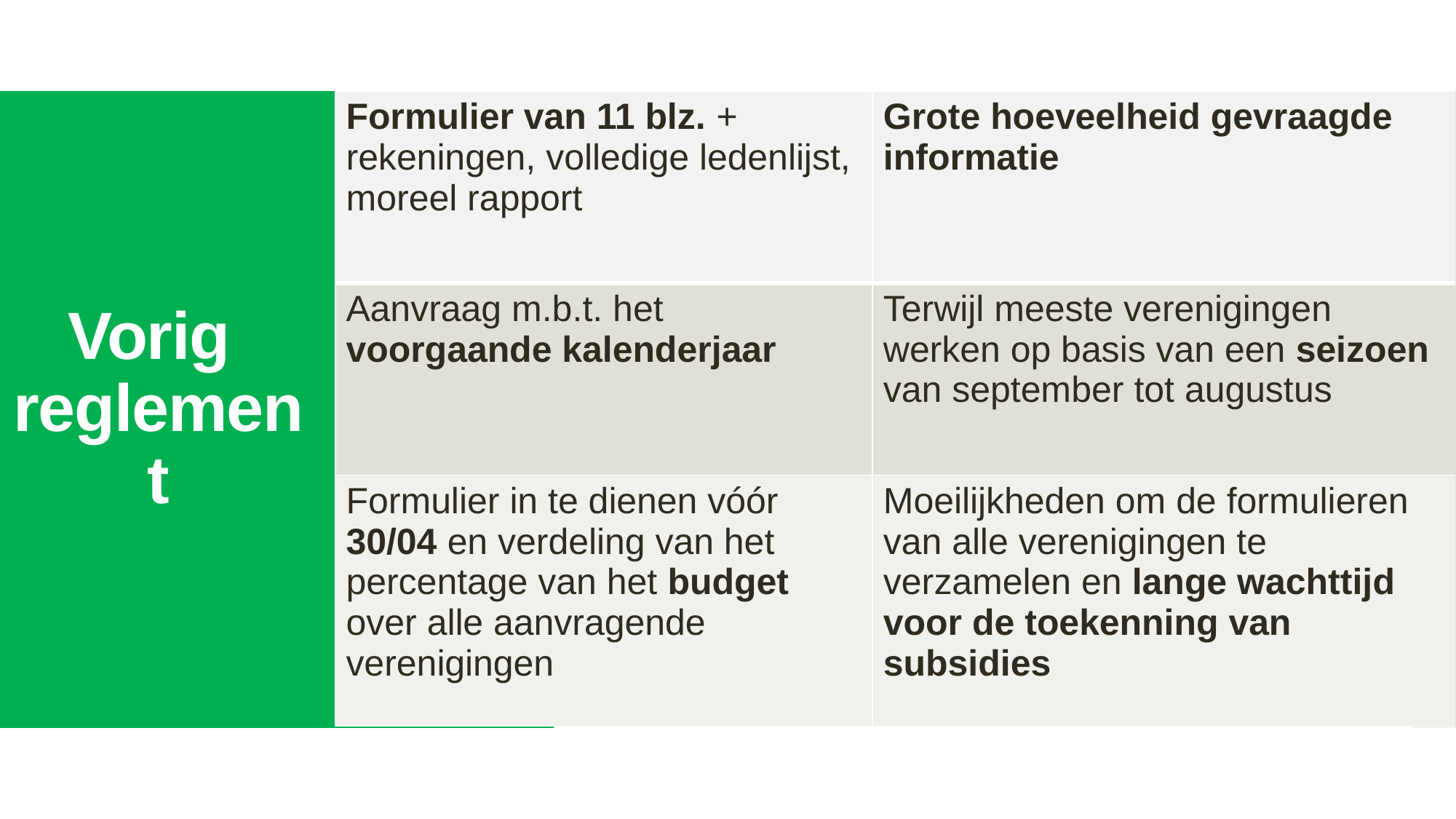

# Vorig reglement

| Formulier van 11 blz. + rekeningen, volledige ledenlijst, moreel rapport | Grote hoeveelheid gevraagde informatie |
| --- | --- |
| Aanvraag m.b.t. het voorgaande kalenderjaar | Terwijl meeste verenigingen werken op basis van een seizoen van september tot augustus |
| Formulier in te dienen vóór 30/04 en verdeling van het percentage van het budget over alle aanvragende verenigingen | Moeilijkheden om de formulieren van alle verenigingen te verzamelen en lange wachttijd voor de toekenning van subsidies |